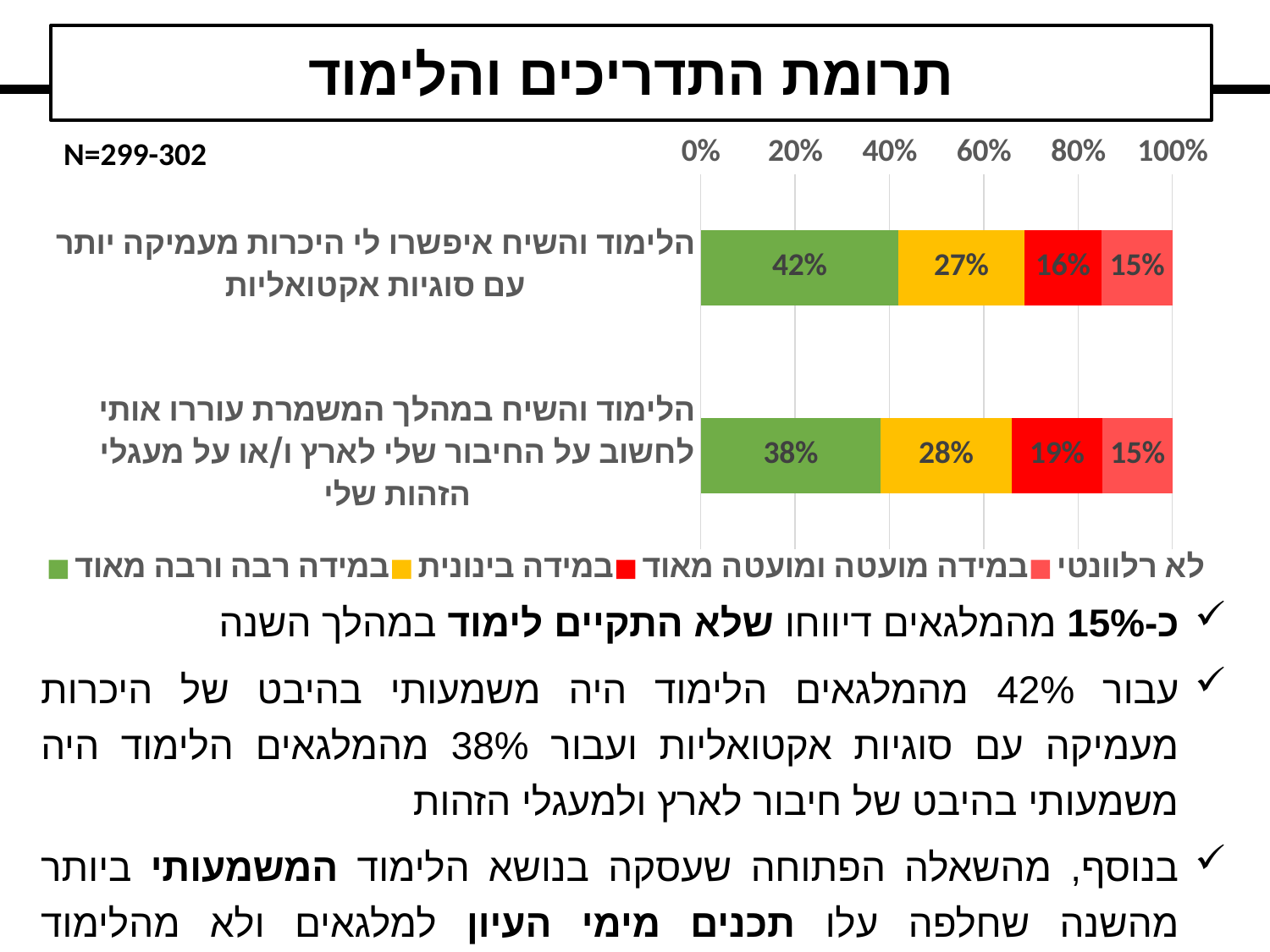

תרומת התדריכים והלימוד

### Chart

| Category | במידה רבה ורבה מאוד | במידה בינונית | במידה מועטה ומועטה מאוד | לא רלוונטי |
|---|---|---|---|---|
| הלימוד והשיח איפשרו לי היכרות מעמיקה יותר עם סוגיות אקטואליות | 0.4180602006688963 | 0.26755852842809363 | 0.16387959866220736 | 0.1505016722408027 |
| הלימוד והשיח במהלך המשמרת עוררו אותי לחשוב על החיבור שלי לארץ ו/או על מעגלי הזהות שלי | 0.38079470198675497 | 0.2781456953642384 | 0.19205298013245034 | 0.1490066225165563 |
N=299-302
כ-15% מהמלגאים דיווחו שלא התקיים לימוד במהלך השנה
עבור 42% מהמלגאים הלימוד היה משמעותי בהיבט של היכרות מעמיקה עם סוגיות אקטואליות ועבור 38% מהמלגאים הלימוד היה משמעותי בהיבט של חיבור לארץ ולמעגלי הזהות
בנוסף, מהשאלה הפתוחה שעסקה בנושא הלימוד המשמעותי ביותר מהשנה שחלפה עלו תכנים מימי העיון למלגאים ולא מהלימוד במשמרת